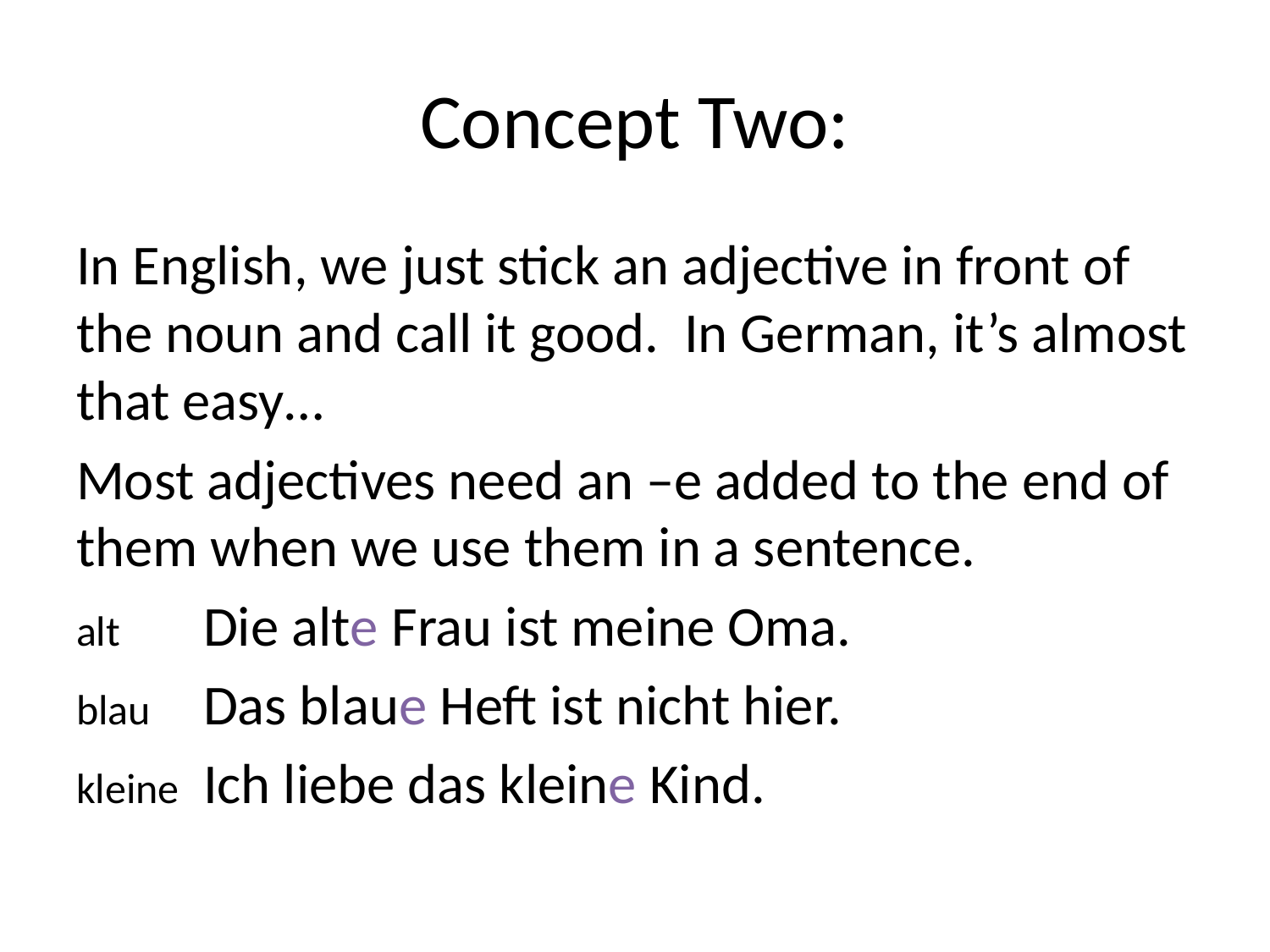

# Concept Two:
In English, we just stick an adjective in front of the noun and call it good.  In German, it’s almost that easy…
Most adjectives need an –e added to the end of them when we use them in a sentence.
alt	Die alte Frau ist meine Oma.
blau	Das blaue Heft ist nicht hier.
kleine	Ich liebe das kleine Kind.